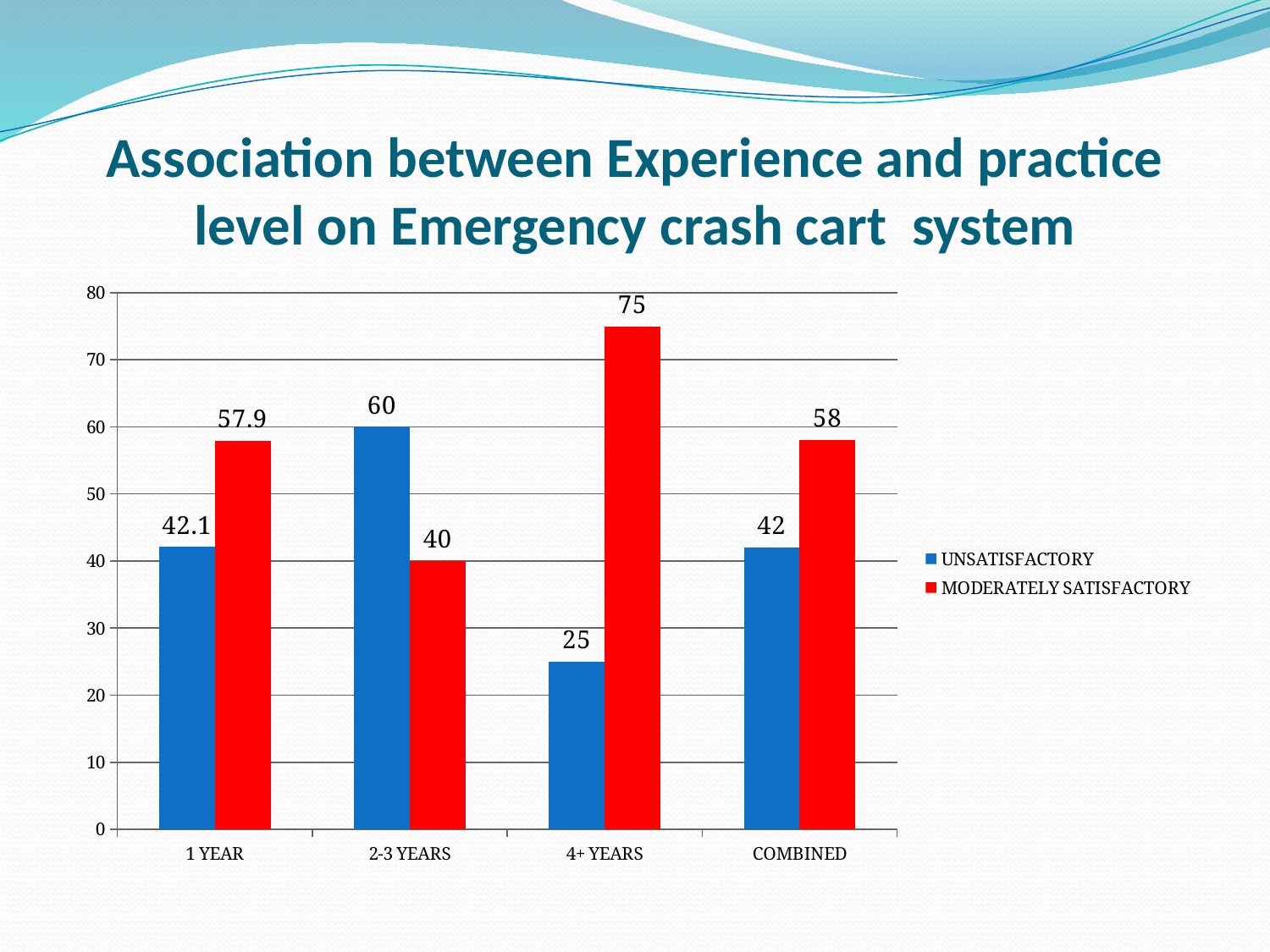

# Association between Experience and practice level on Emergency crash cart  system

### Chart

| Category | UNSATISFACTORY | MODERATELY SATISFACTORY |
|---|---|---|
| 1 YEAR | 42.1 | 57.9 |
| 2-3 YEARS | 60.0 | 40.0 |
| 4+ YEARS | 25.0 | 75.0 |
| COMBINED | 42.0 | 58.0 |